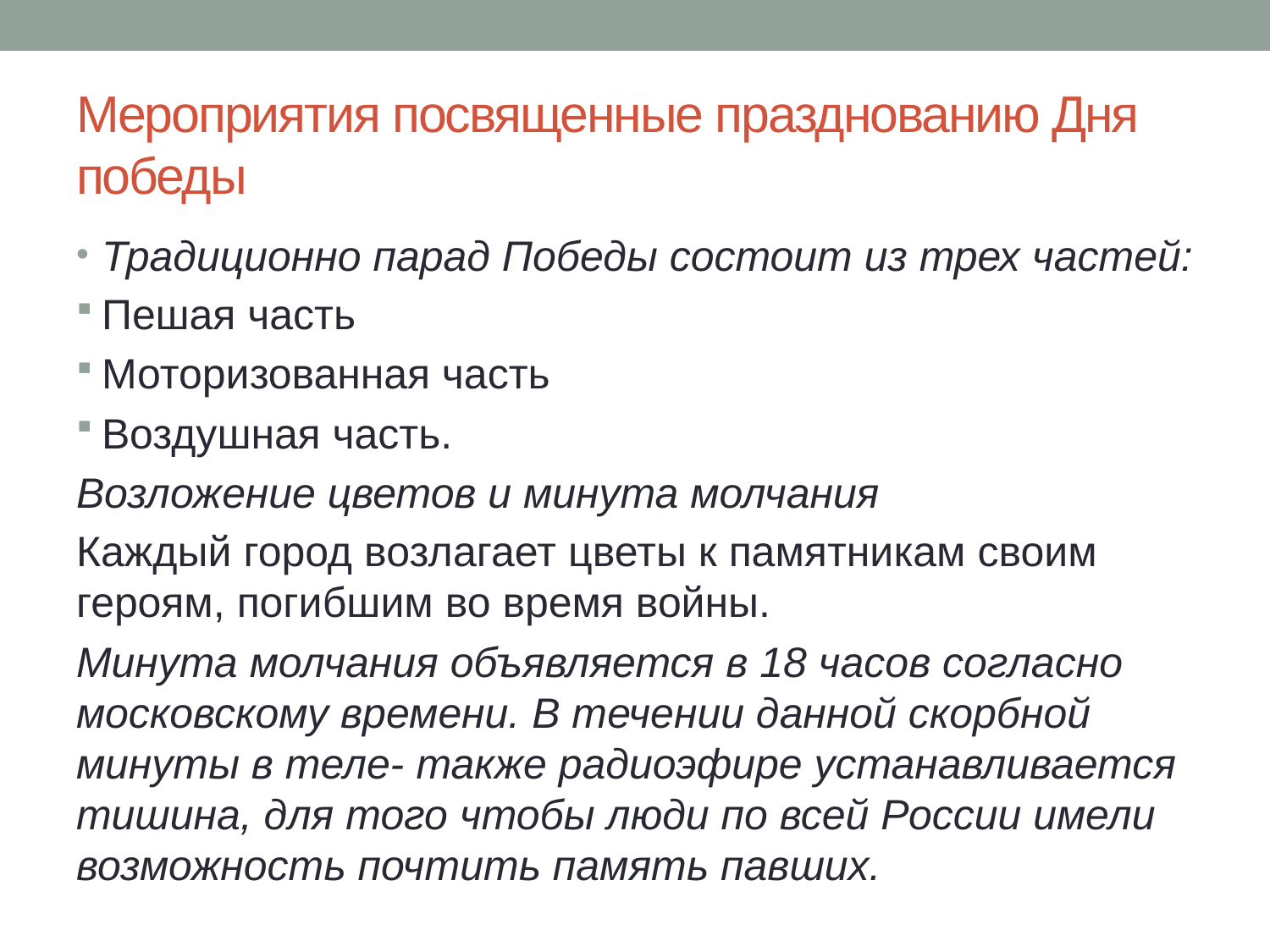

# Мероприятия посвященные празднованию Дня победы
Традиционно парад Победы состоит из трех частей:
Пешая часть
Моторизованная часть
Воздушная часть.
Возложение цветов и минута молчания
Каждый город возлагает цветы к памятникам своим героям, погибшим во время войны.
Минута молчания объявляется в 18 часов согласно московскому времени. В течении данной скорбной минуты в теле- также радиоэфире устанавливается тишина, для того чтобы люди по всей России имели возможность почтить память павших.